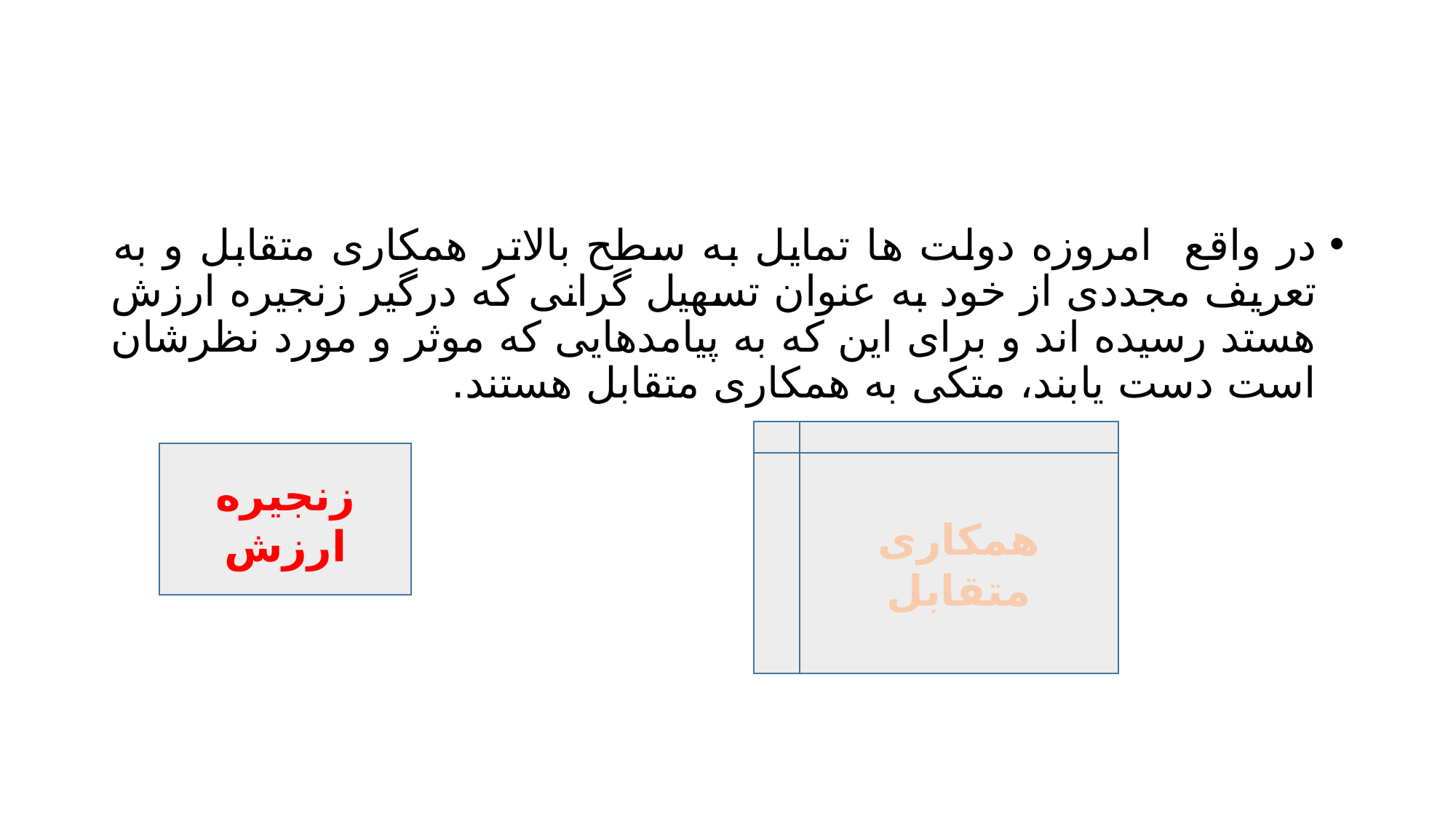

#
در واقع  امروزه دولت ها تمایل به سطح بالاتر همکاری متقابل و به تعریف مجددی از خود به عنوان تسهیل گرانی که درگیر زنجیره ارزش هستد رسیده اند و برای این که به پیامدهایی که موثر و مورد نظرشان است دست یابند، متکی به همکاری متقابل هستند.
همکاری متقابل
زنجیره ارزش